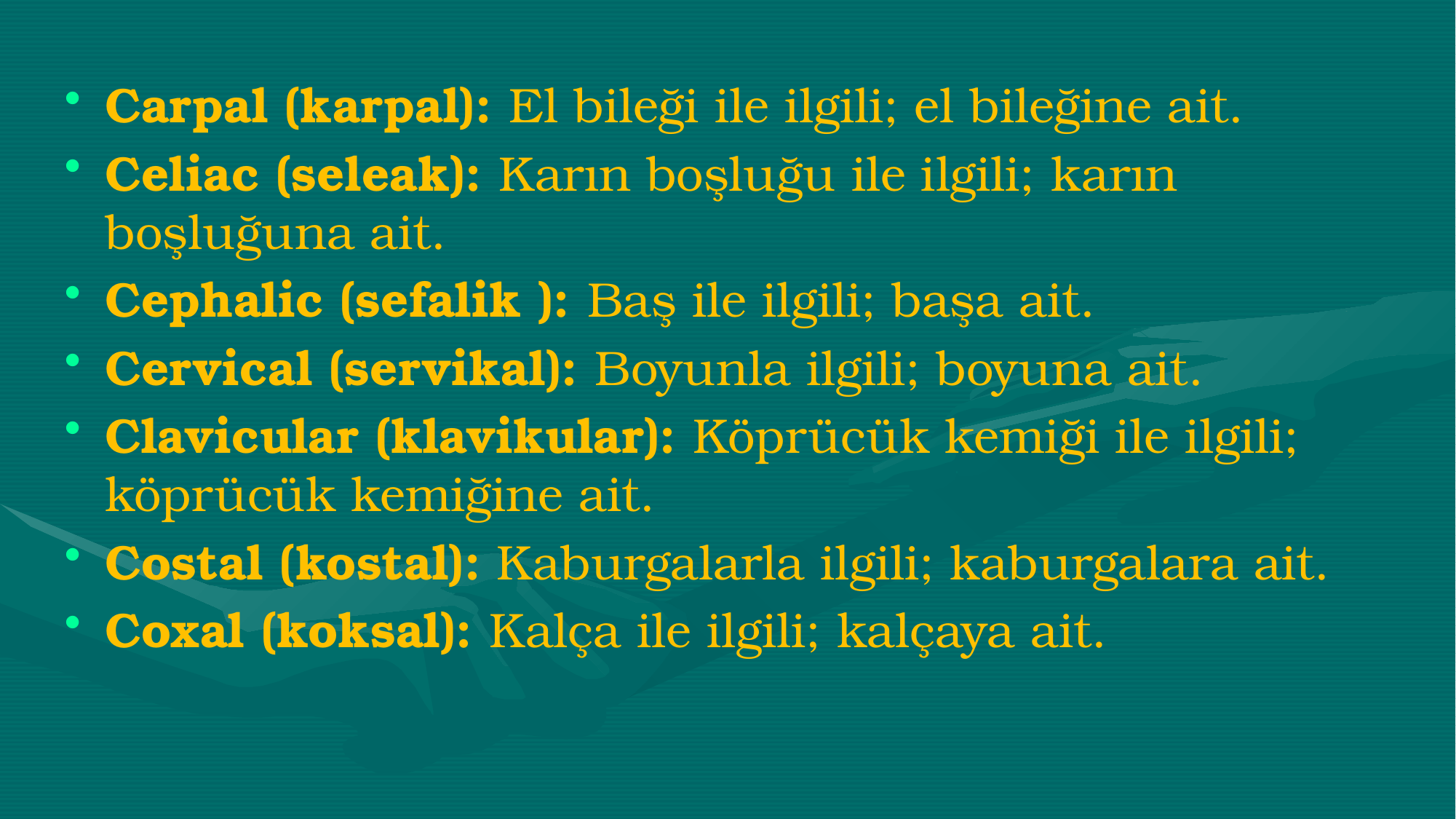

Carpal (karpal): El bileği ile ilgili; el bileğine ait.
Celiac (seleak): Karın boşluğu ile ilgili; karın boşluğuna ait.
Cephalic (sefalik ): Baş ile ilgili; başa ait.
Cervical (servikal): Boyunla ilgili; boyuna ait.
Clavicular (klavikular): Köprücük kemiği ile ilgili; köprücük kemiğine ait.
Costal (kostal): Kaburgalarla ilgili; kaburgalara ait.
Coxal (koksal): Kalça ile ilgili; kalçaya ait.